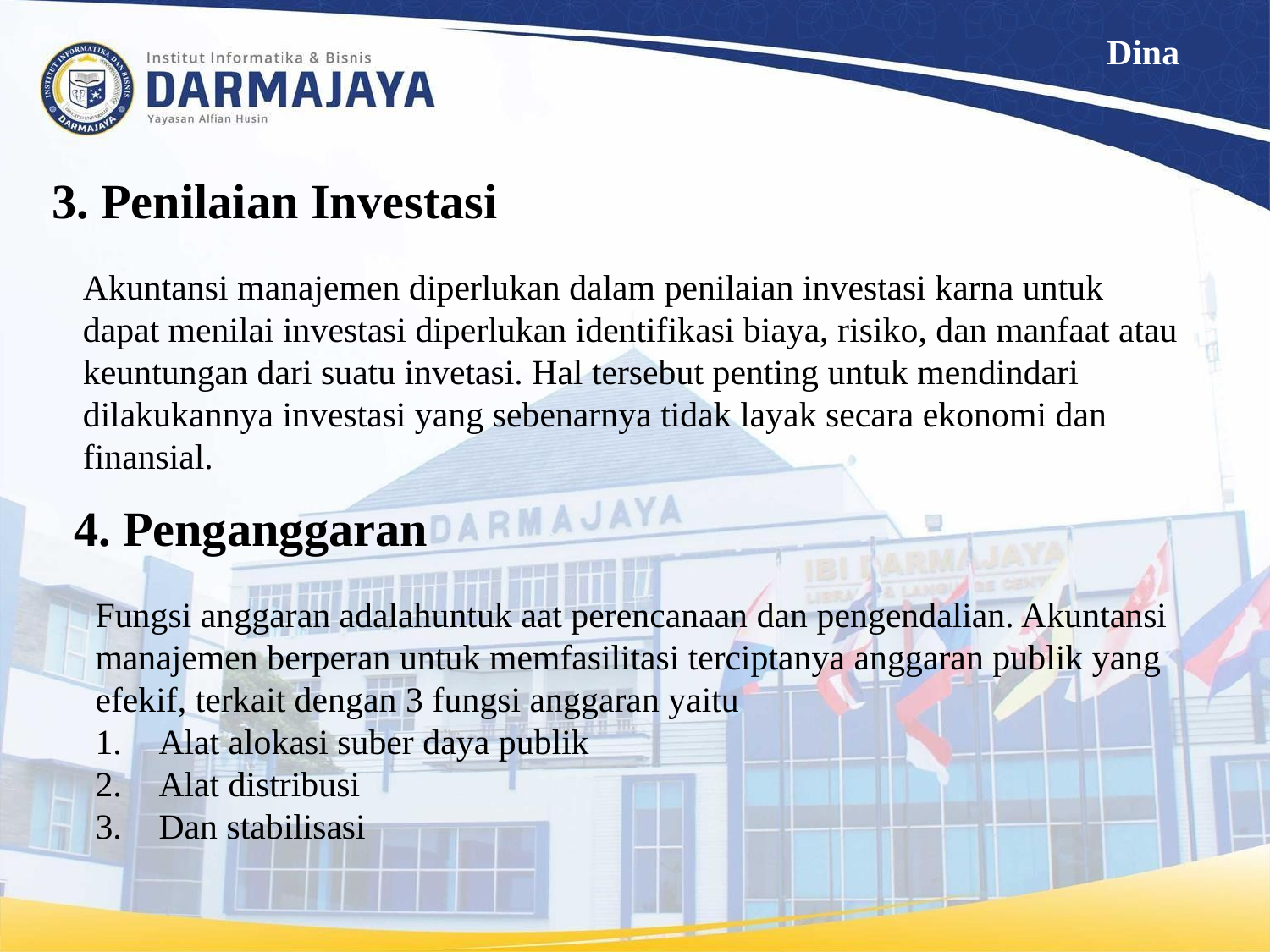

Dina
# 3. Penilaian Investasi
Akuntansi manajemen diperlukan dalam penilaian investasi karna untuk dapat menilai investasi diperlukan identifikasi biaya, risiko, dan manfaat atau keuntungan dari suatu invetasi. Hal tersebut penting untuk mendindari dilakukannya investasi yang sebenarnya tidak layak secara ekonomi dan finansial.
4. Penganggaran
Fungsi anggaran adalahuntuk aat perencanaan dan pengendalian. Akuntansi manajemen berperan untuk memfasilitasi terciptanya anggaran publik yang efekif, terkait dengan 3 fungsi anggaran yaitu
Alat alokasi suber daya publik
Alat distribusi
Dan stabilisasi